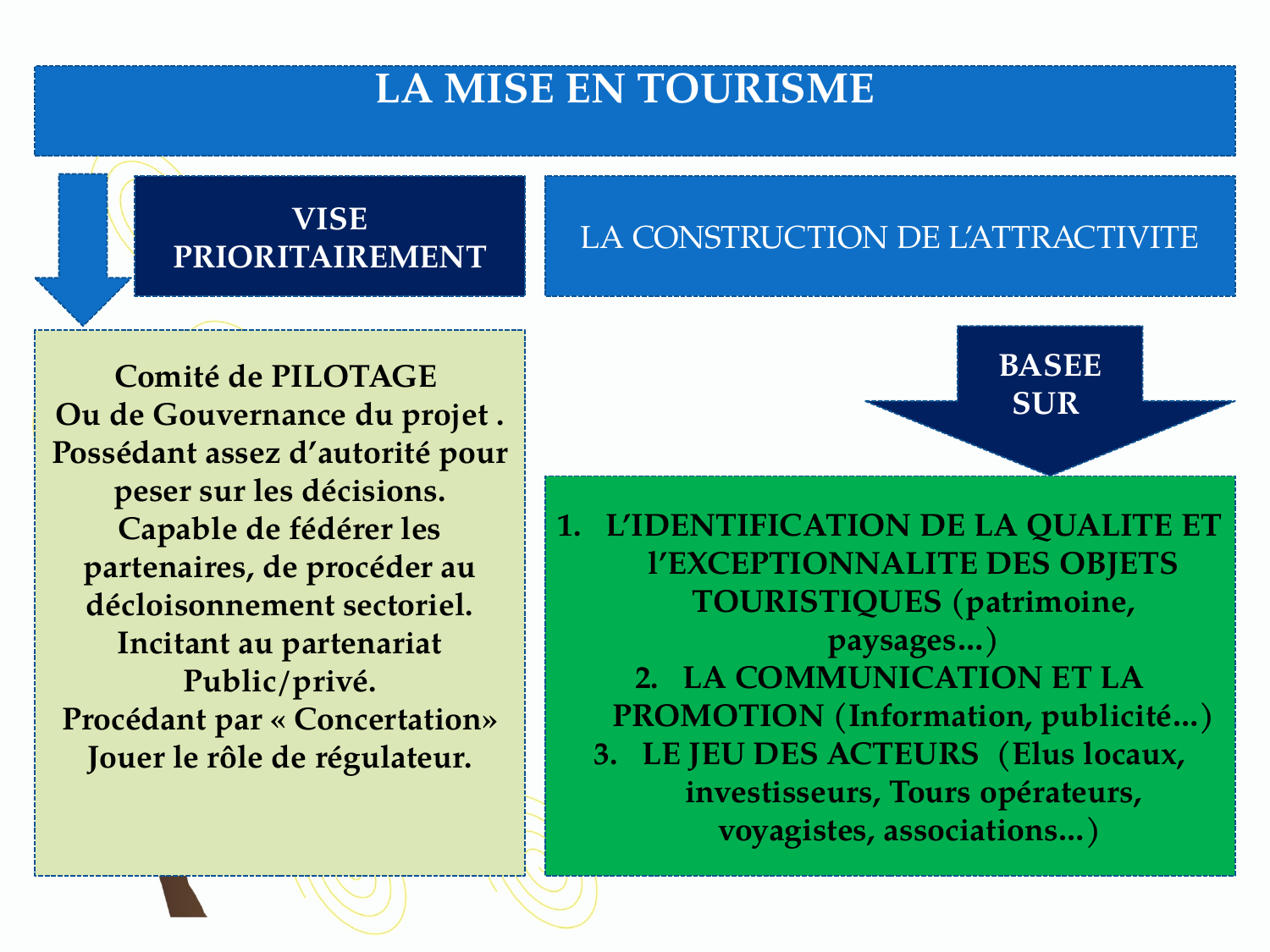

LA MISE EN TOURISME

VISE PRIORITAIREMENT
LA CONSTRUCTION DE L’ATTRACTIVITE
BASEE SUR

Comité de PILOTAGE
Ou de Gouvernance du projet .
Possédant assez d’autorité pour peser sur les décisions.
Capable de fédérer les partenaires, de procéder au décloisonnement sectoriel.
Incitant au partenariat Public/privé.
Procédant par « Concertation»
Jouer le rôle de régulateur.

L’IDENTIFICATION DE LA QUALITE ET l’EXCEPTIONNALITE DES OBJETS TOURISTIQUES (patrimoine, paysages…)
LA COMMUNICATION ET LA PROMOTION (Information, publicité…)
LE JEU DES ACTEURS  (Elus locaux, investisseurs, Tours opérateurs, voyagistes, associations…)